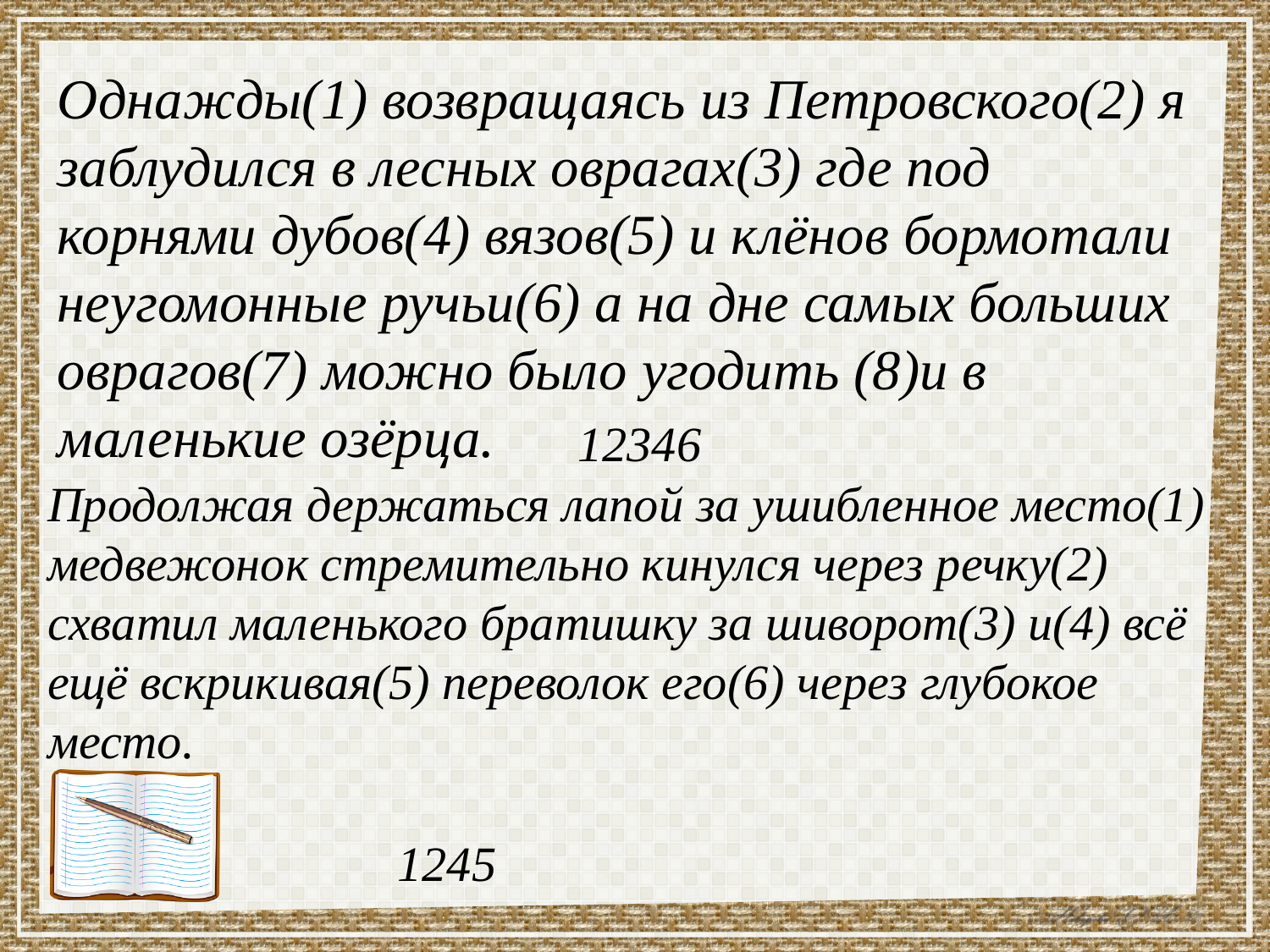

Однажды(1) возвращаясь из Петровского(2) я заблудился в лесных оврагах(3) где под корнями дубов(4) вязов(5) и клёнов бормотали неугомонные ручьи(6) а на дне самых больших оврагов(7) можно было угодить (8)и в маленькие озёрца.
12346
Продолжая держаться лапой за ушибленное место(1) медвежонок стремительно кинулся через речку(2) схватил маленького братишку за шиворот(3) и(4) всё ещё вскрикивая(5) переволок его(6) через глубокое место.
1245